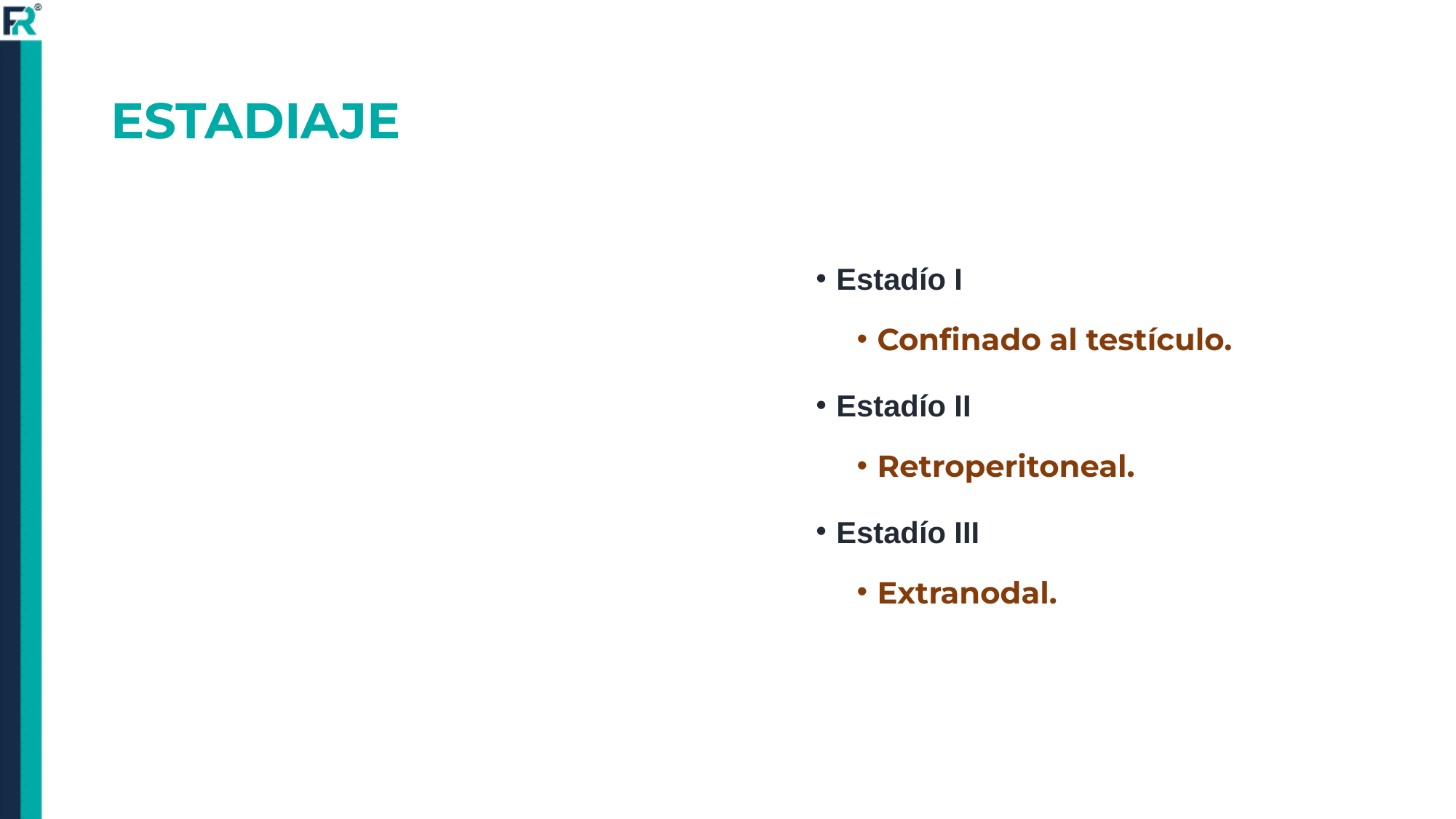

# ESTADIAJE
Estadío I
Confinado al testículo.
Estadío II
Retroperitoneal.
Estadío III
Extranodal.